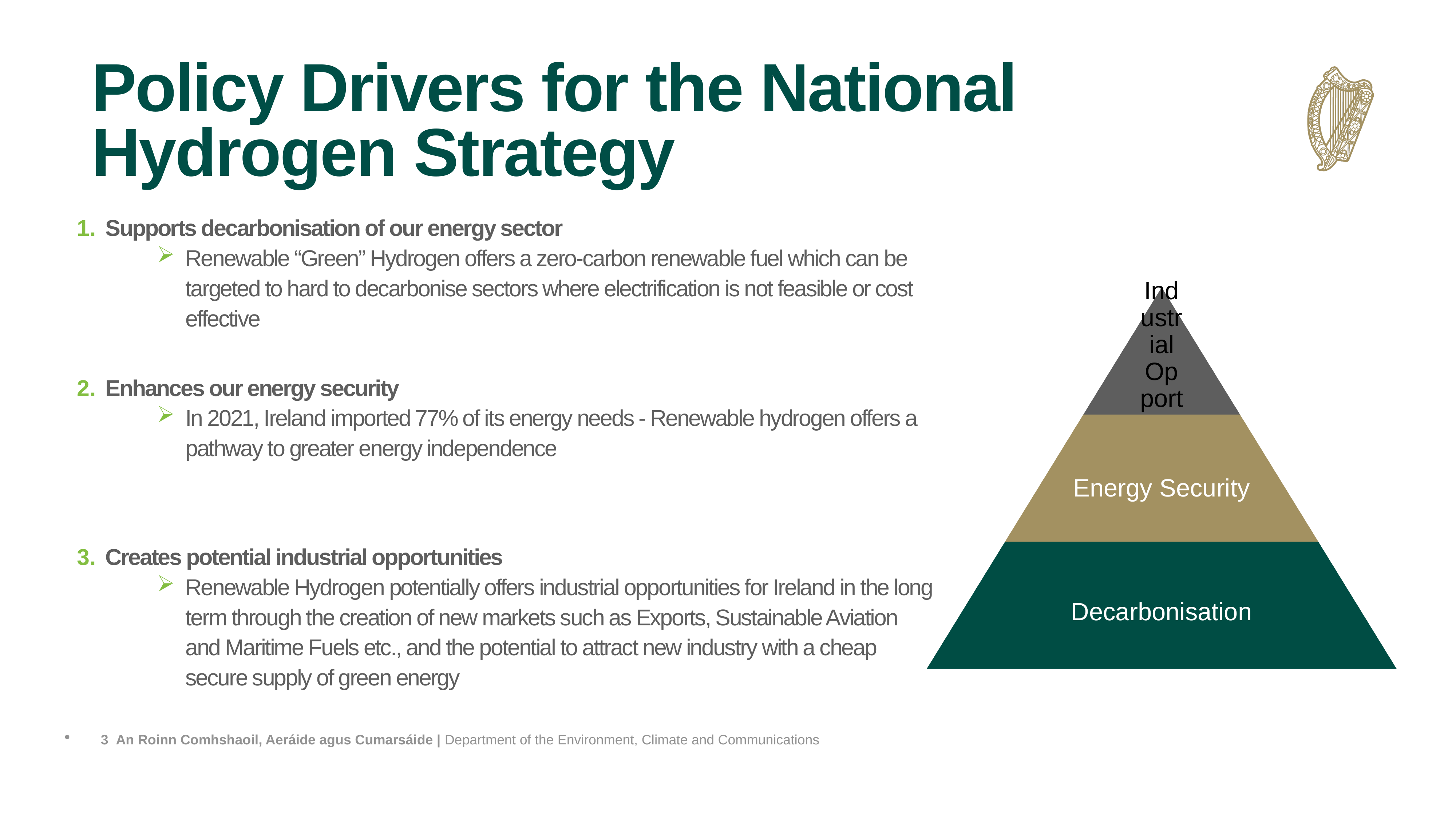

# Policy Drivers for the National Hydrogen Strategy
Supports decarbonisation of our energy sector
Renewable “Green” Hydrogen offers a zero-carbon renewable fuel which can be targeted to hard to decarbonise sectors where electrification is not feasible or cost effective

Enhances our energy security
In 2021, Ireland imported 77% of its energy needs - Renewable hydrogen offers a pathway to greater energy independence

Creates potential industrial opportunities
Renewable Hydrogen potentially offers industrial opportunities for Ireland in the long term through the creation of new markets such as Exports, Sustainable Aviation and Maritime Fuels etc., and the potential to attract new industry with a cheap secure supply of green energy

Industrial Opportunities
Energy Security
Decarbonisation